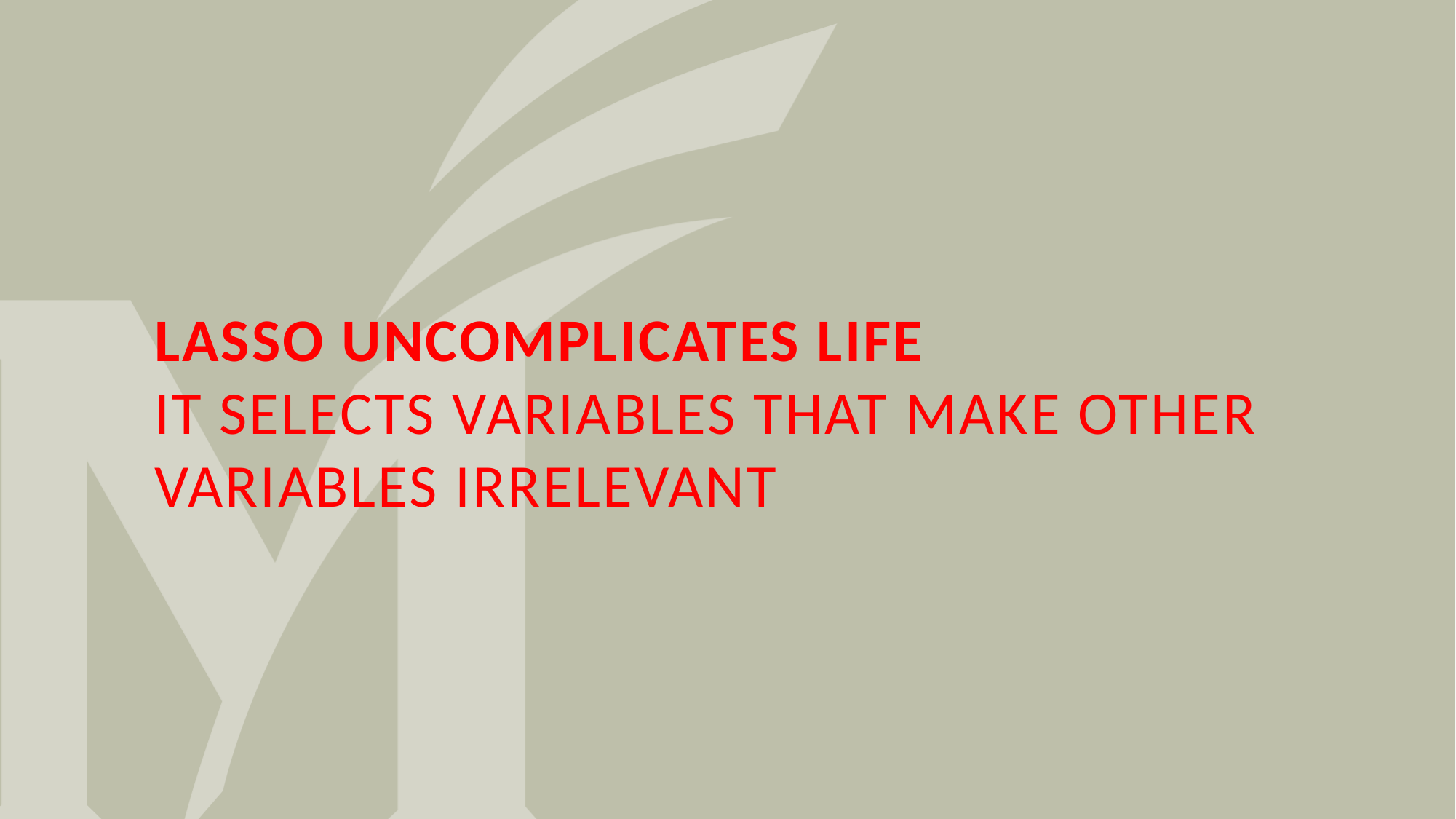

# LASSO Uncomplicates Life It Selects Variables that Make other Variables irrelevant